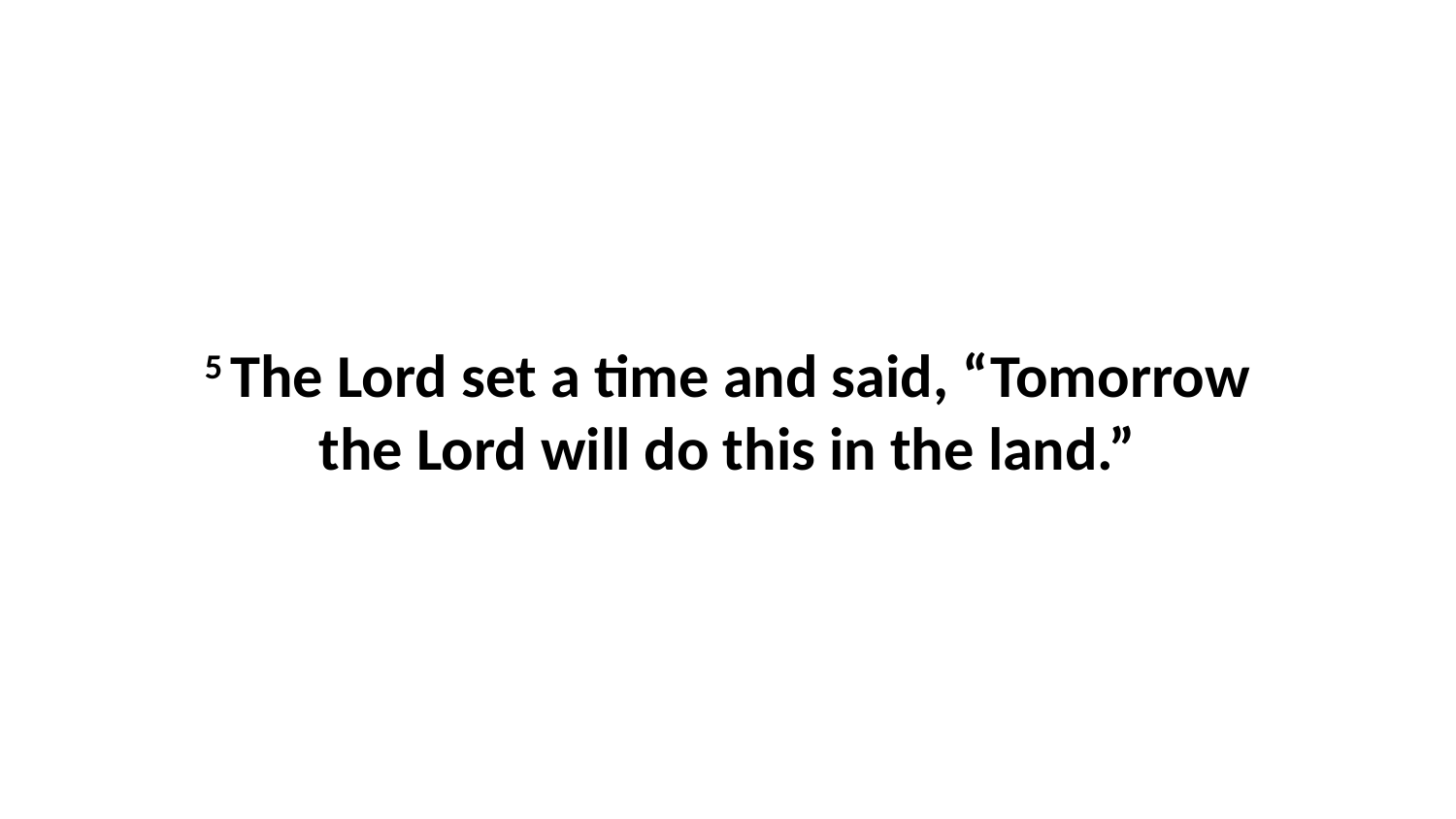

5 The Lord set a time and said, “Tomorrow the Lord will do this in the land.”